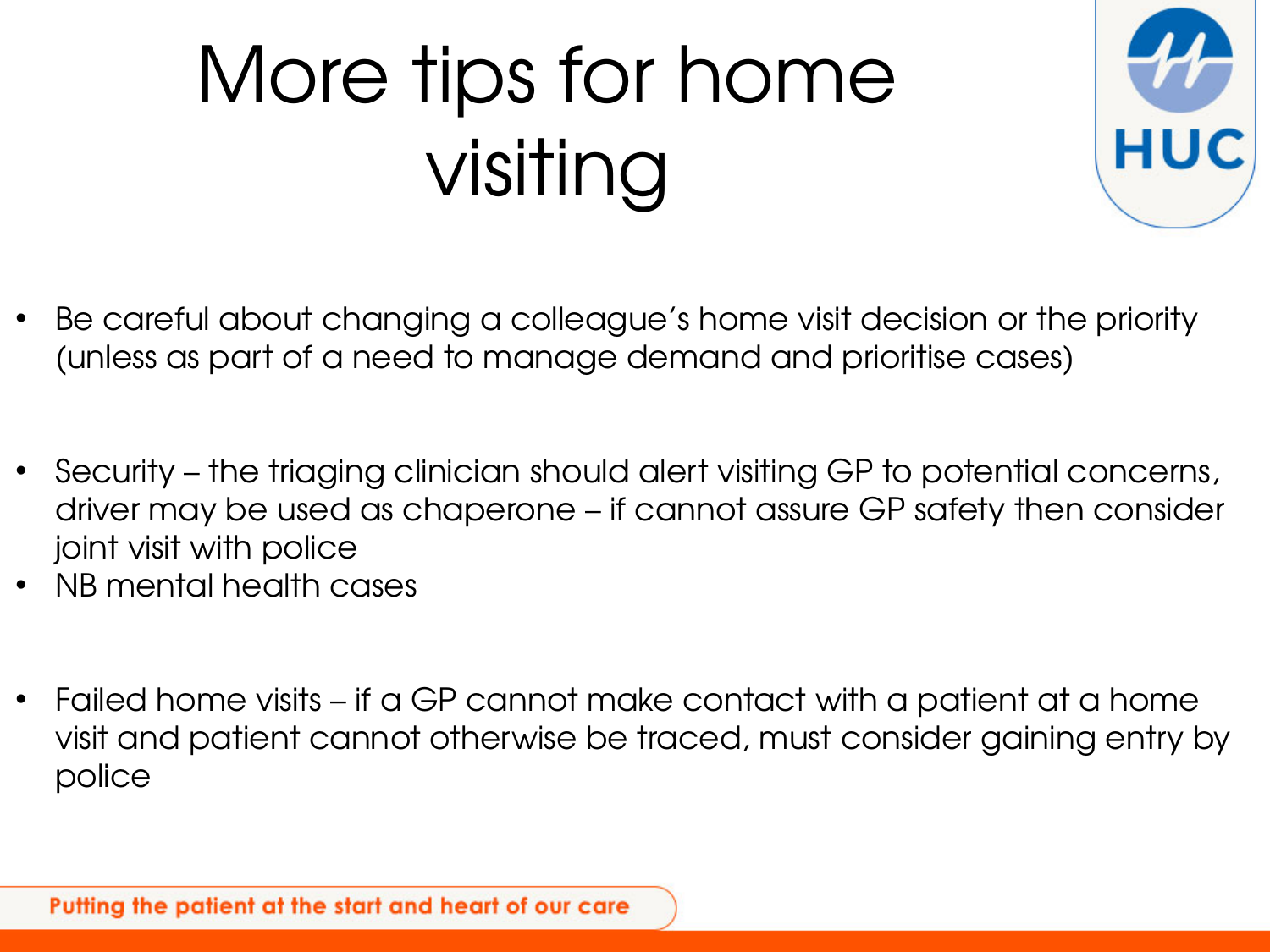

# More tips for home visiting

Be careful about changing a colleague’s home visit decision or the priority (unless as part of a need to manage demand and prioritise cases)

Security – the triaging clinician should alert visiting GP to potential concerns, driver may be used as chaperone – if cannot assure GP safety then consider joint visit with police
NB mental health cases

Failed home visits – if a GP cannot make contact with a patient at a home visit and patient cannot otherwise be traced, must consider gaining entry by police